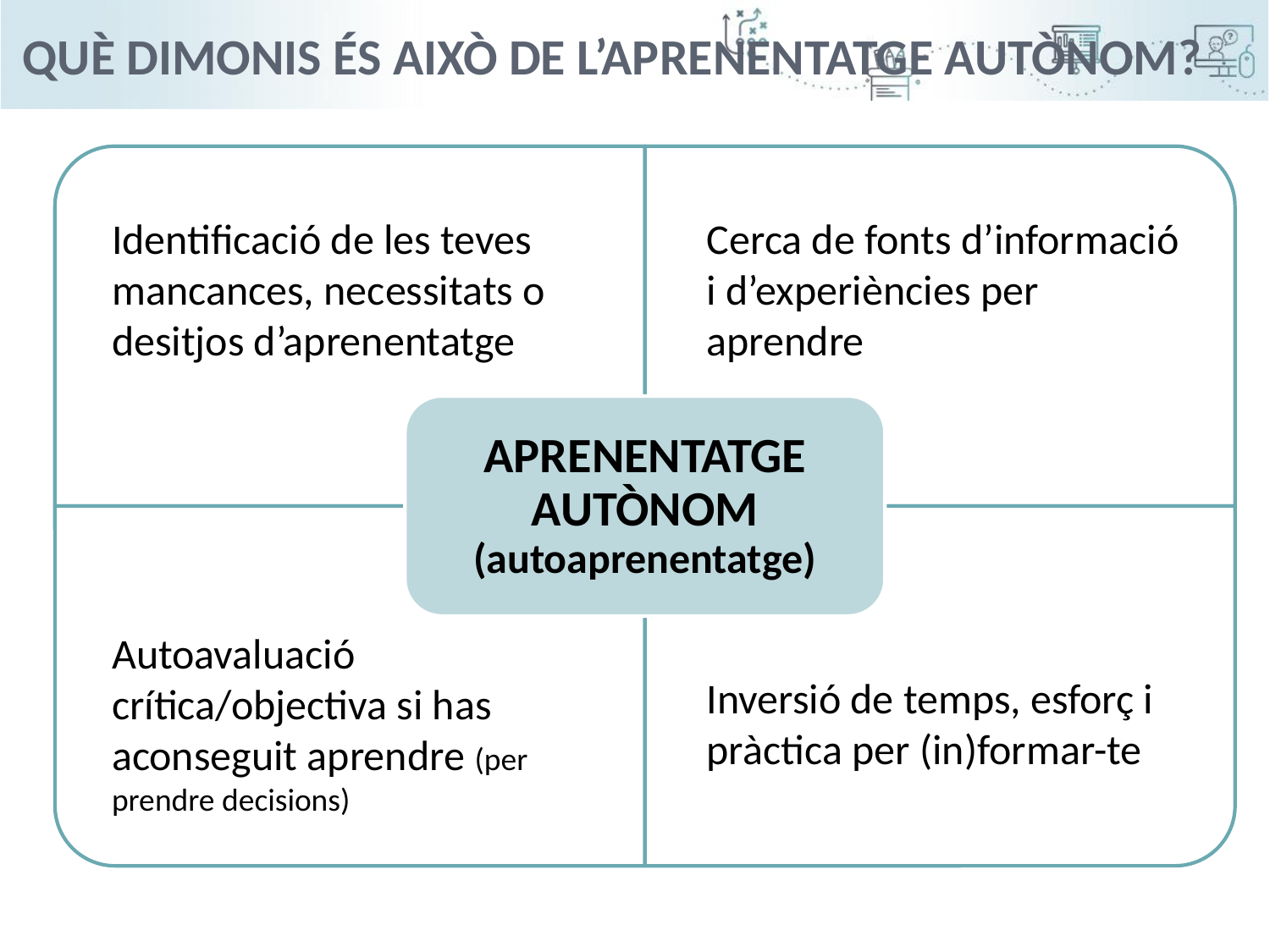

Què dimonis és això de l’aprenentatge autònom?

Idea 2

Idea 1

APRENENTATGE AUTÒNOM
(autoaprenentatge)

Idea 4
Idea 5
Identificació de les teves mancances, necessitats o desitjos d’aprenentatge
Cerca de fonts d’informació i d’experiències per aprendre

Autoavaluació crítica/objectiva si has aconseguit aprendre (per prendre decisions)
Inversió de temps, esforç i pràctica per (in)formar-te